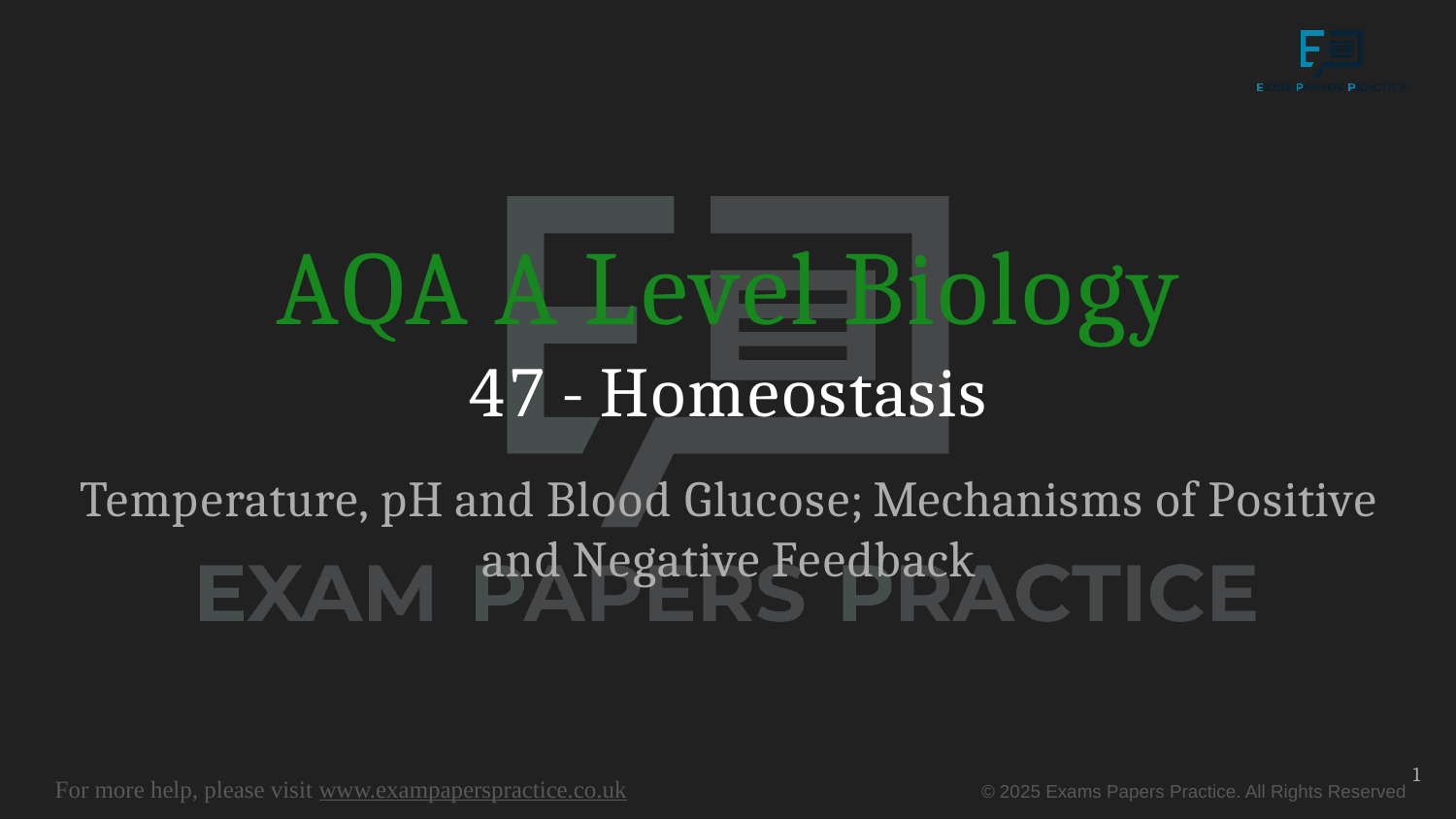

# AQA A Level Biology
47 - Homeostasis
Temperature, pH and Blood Glucose; Mechanisms of Positive and Negative Feedback
1